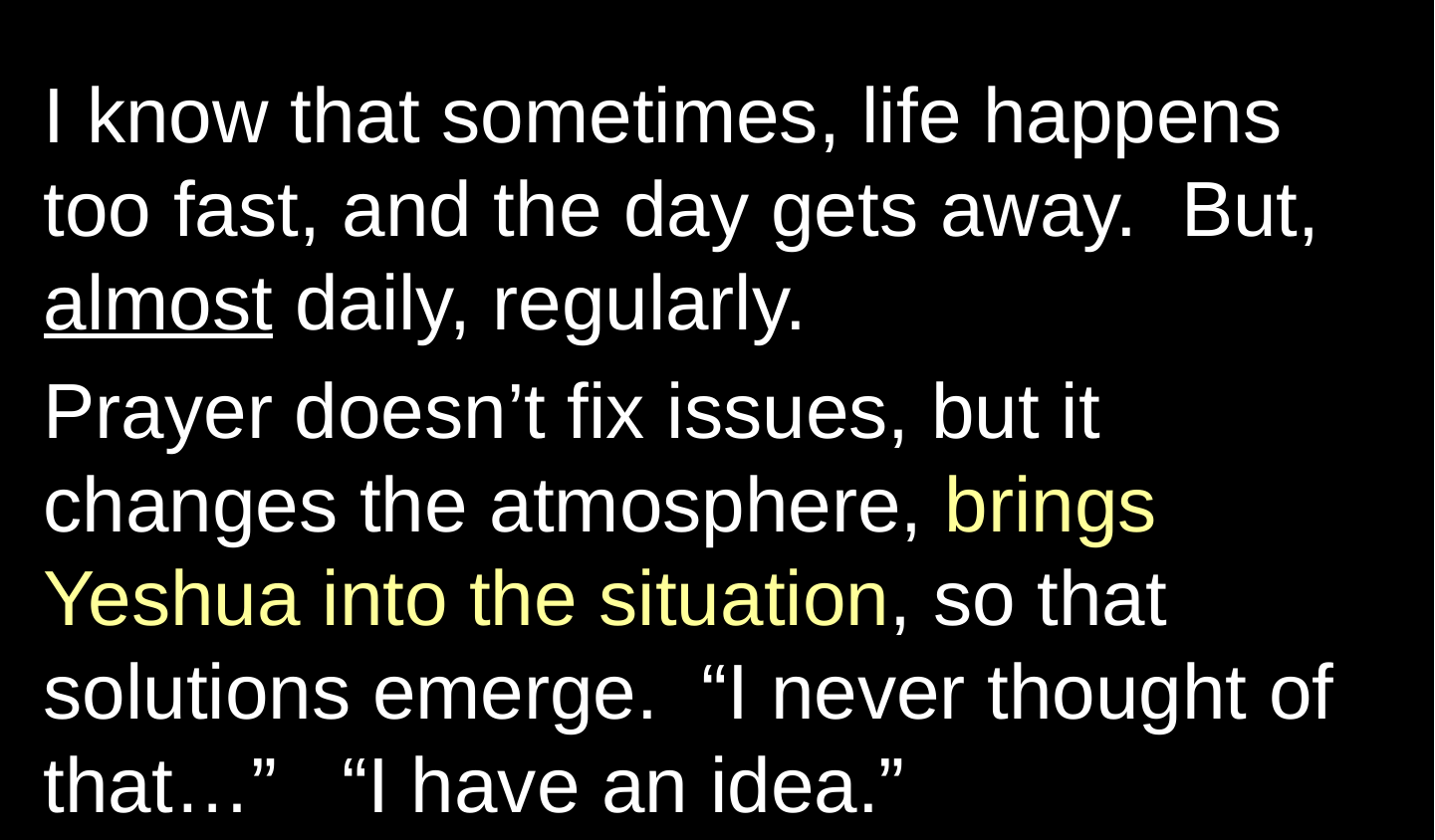

I know that sometimes, life happens too fast, and the day gets away.  But, almost daily, regularly.
Prayer doesn’t fix issues, but it changes the atmosphere, brings Yeshua into the situation, so that solutions emerge.  “I never thought of that…”   “I have an idea.”